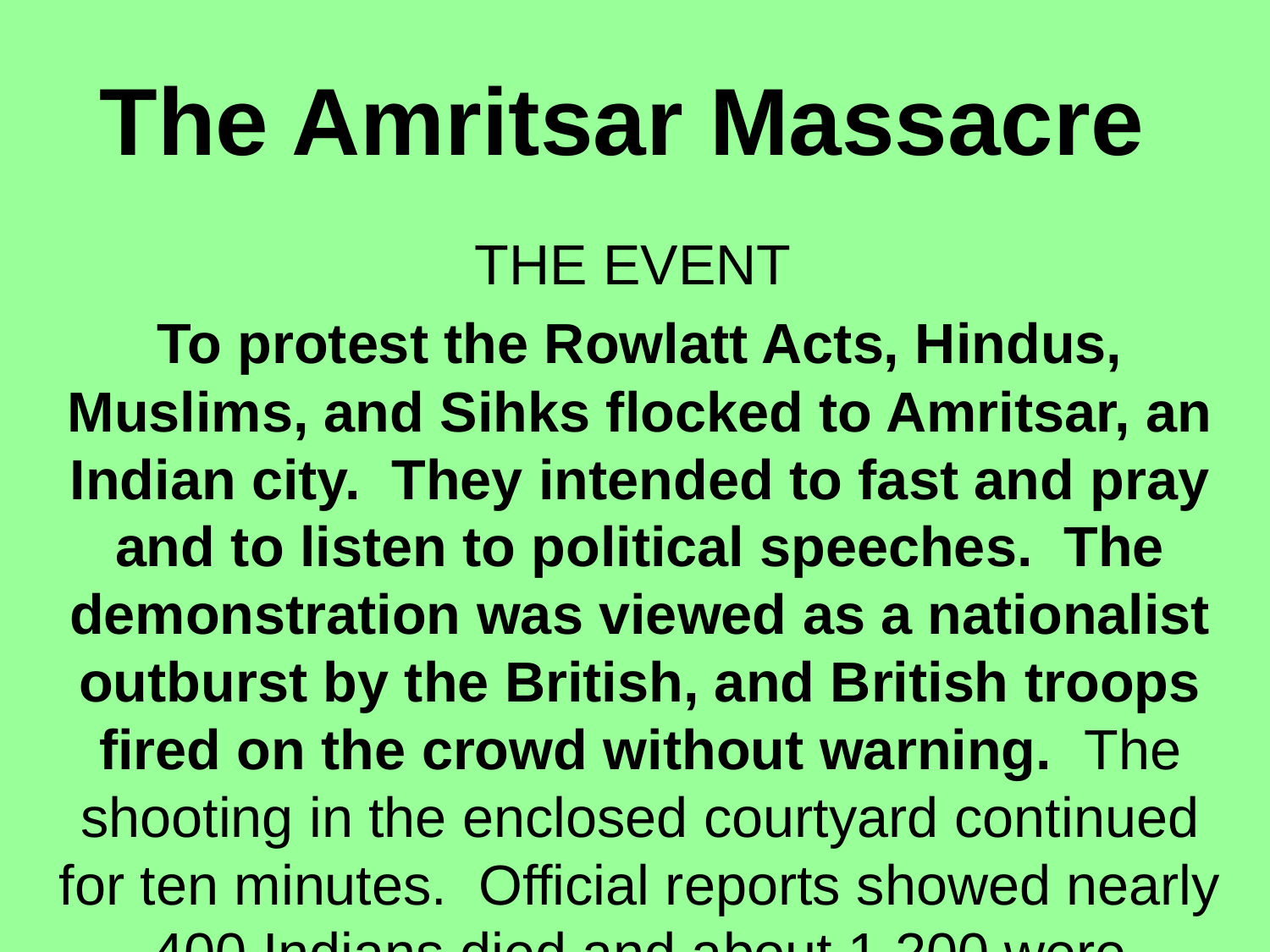

# The Amritsar Massacre
THE EVENT
To protest the Rowlatt Acts, Hindus, Muslims, and Sihks flocked to Amritsar, an Indian city.  They intended to fast and pray and to listen to political speeches.  The demonstration was viewed as a nationalist outburst by the British, and British troops fired on the crowd without warning.  The shooting in the enclosed courtyard continued for ten minutes.  Official reports showed nearly 400 Indians died and about 1,200 were wounded.